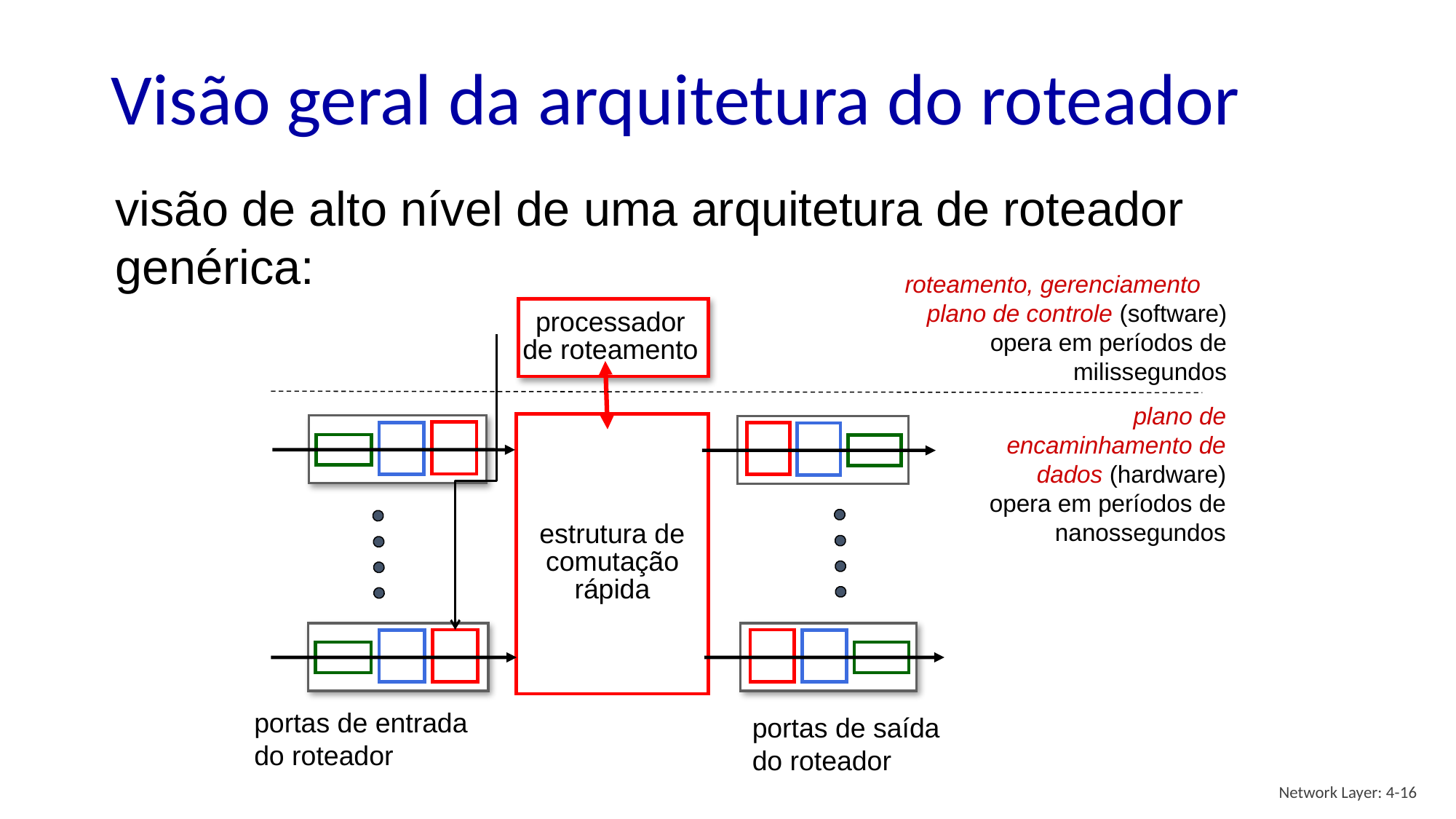

# Visão geral da arquitetura do roteador
visão de alto nível de uma arquitetura de roteador genérica:
roteamento, gerenciamento
plano de controle (software)
opera em períodos de milissegundos

processador
de roteamento

plano de encaminhamento de dados (hardware) opera em períodos de nanossegundos

estrutura de
comutação
rápida

portas de entrada do roteador
portas de saída
do roteador
Network Layer: 4-16